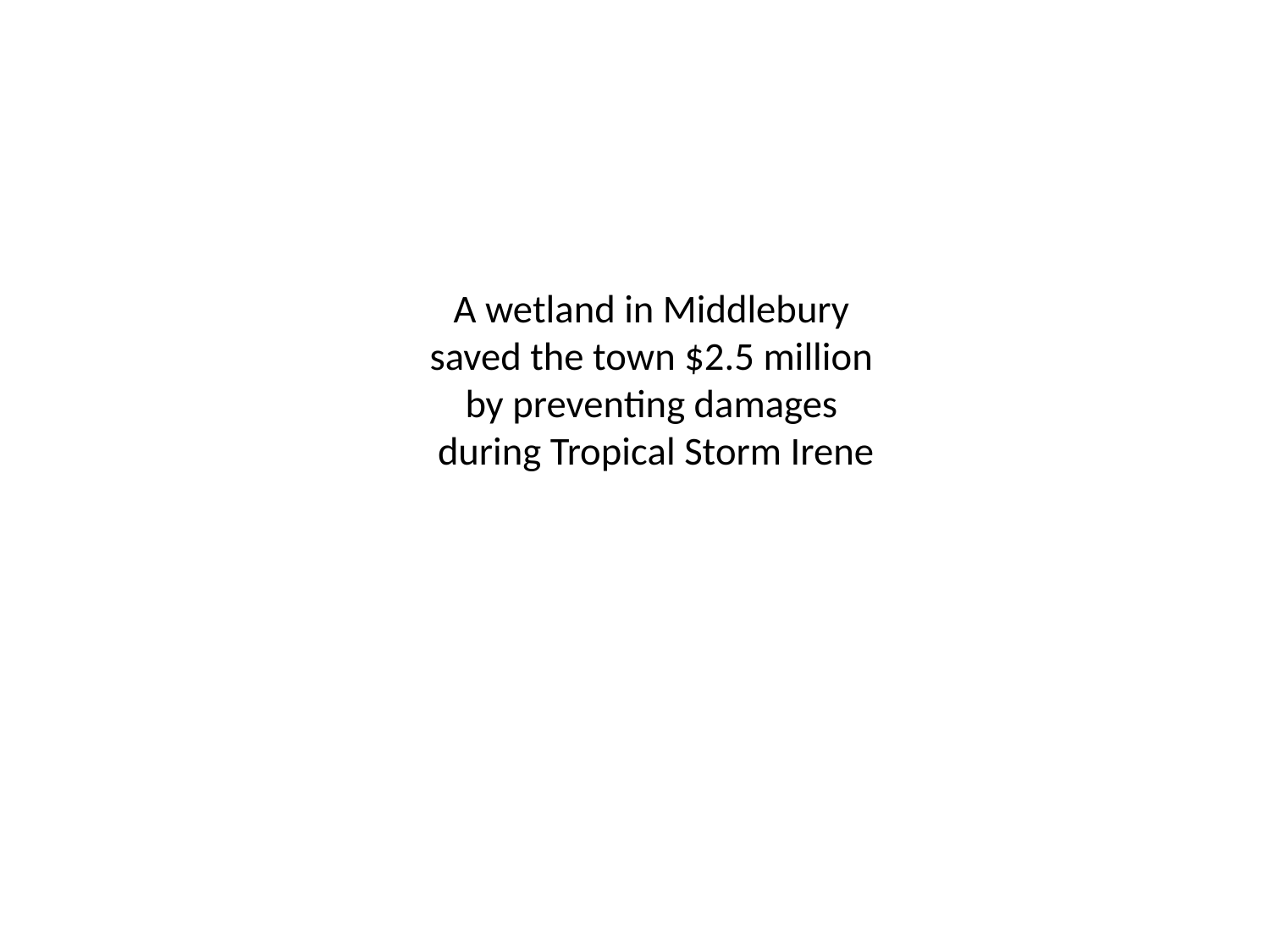

# A wetland in Middlebury saved the town $2.5 million by preventing damages during Tropical Storm Irene